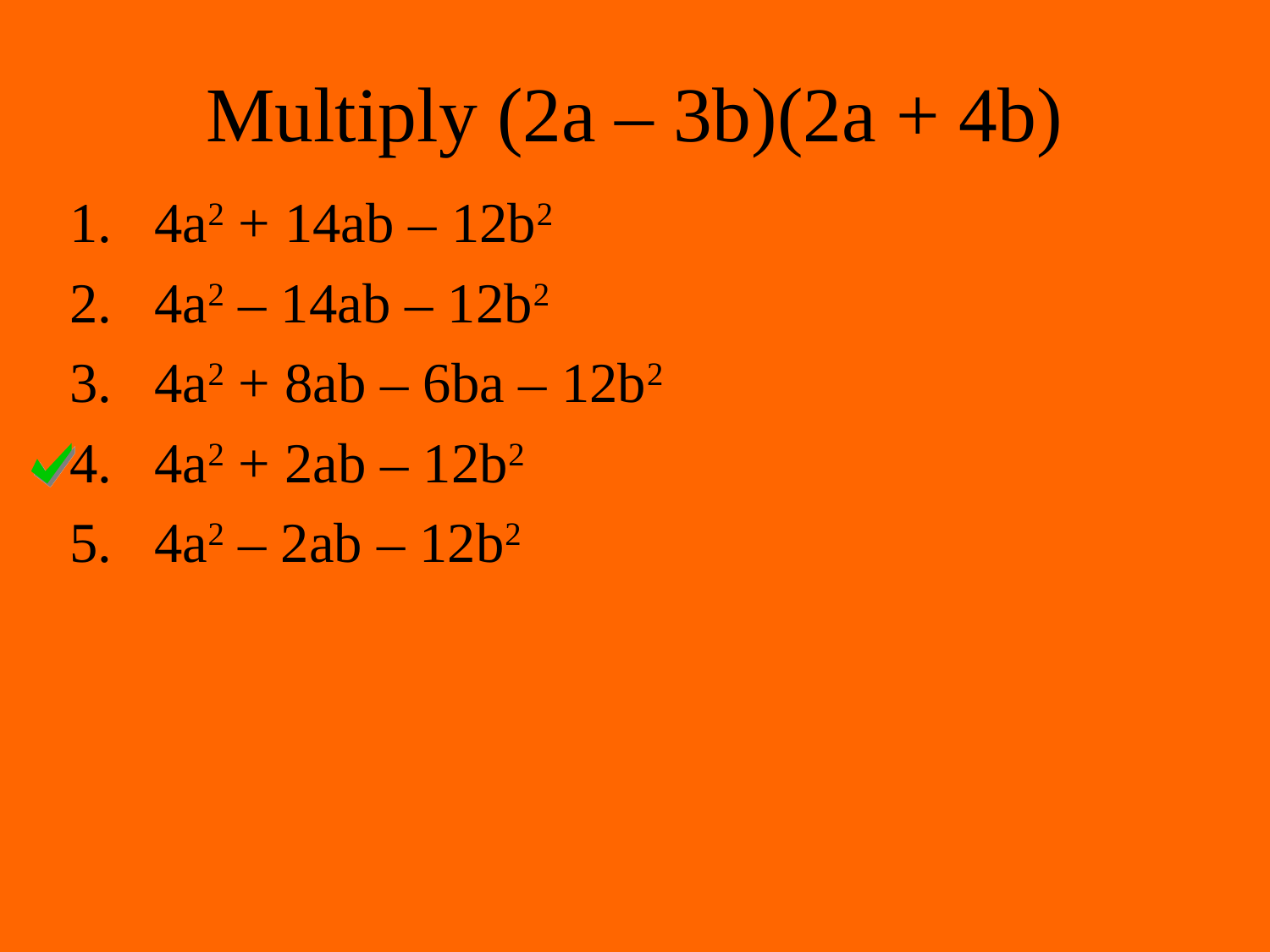

# Multiply (2a – 3b)(2a + 4b)
4a2 + 14ab – 12b2
4a2 – 14ab – 12b2
4a2 + 8ab – 6ba – 12b2
4a2 + 2ab – 12b2
4a2 – 2ab – 12b2